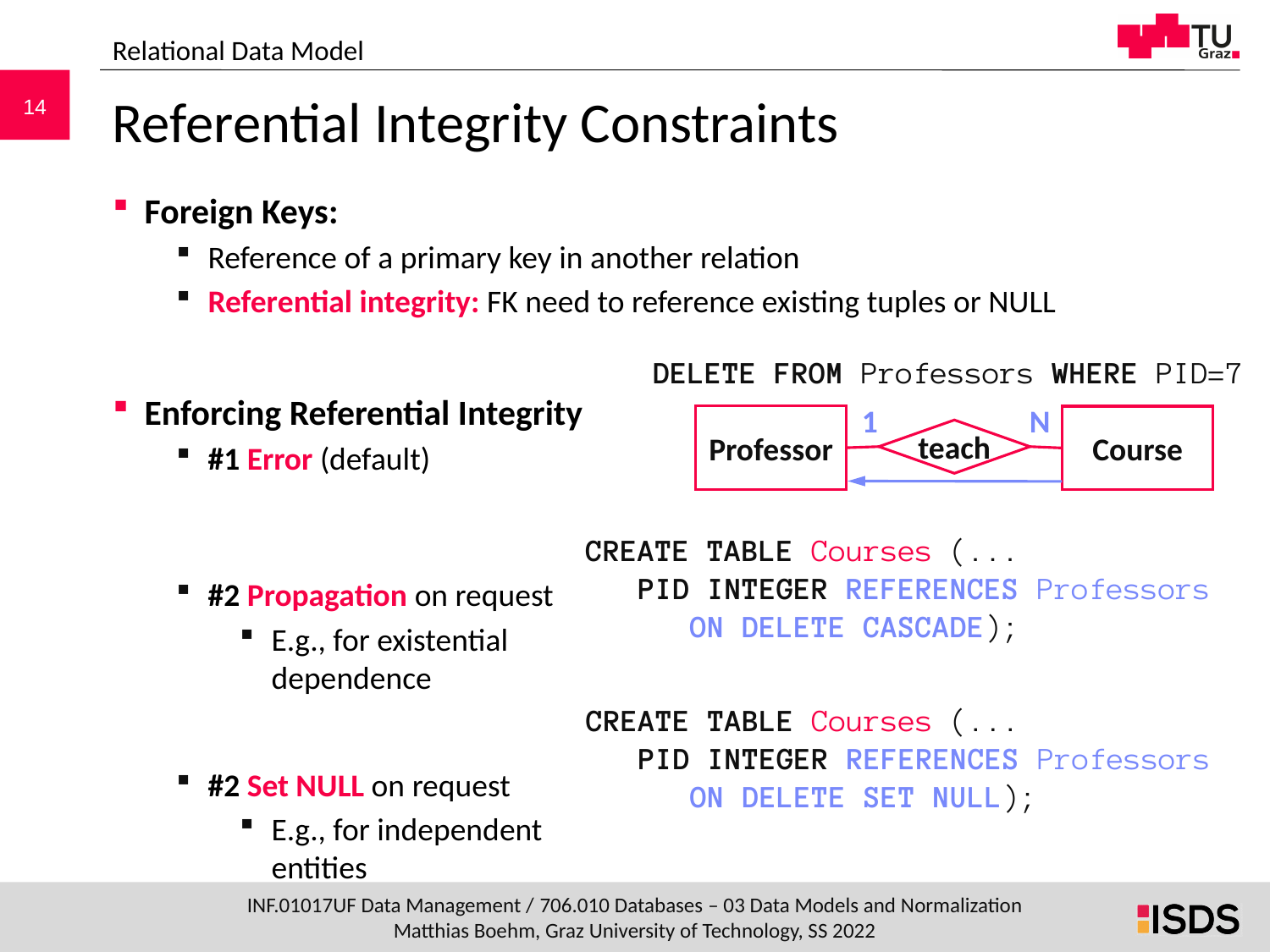

Relational Data Model
# Referential Integrity Constraints
Foreign Keys:
Reference of a primary key in another relation
Referential integrity: FK need to reference existing tuples or NULL

Enforcing Referential Integrity
#1 Error (default)

#2 Propagation on request
E.g., for existential
dependence

#2 Set NULL on request
E.g., for independent
entities
DELETE FROM Professors WHERE PID=7
1
N
Professor
Course
teach
CREATE TABLE Courses (...
   PID INTEGER REFERENCES Professors
      ON DELETE CASCADE);
CREATE TABLE Courses (...
   PID INTEGER REFERENCES Professors
      ON DELETE SET NULL);